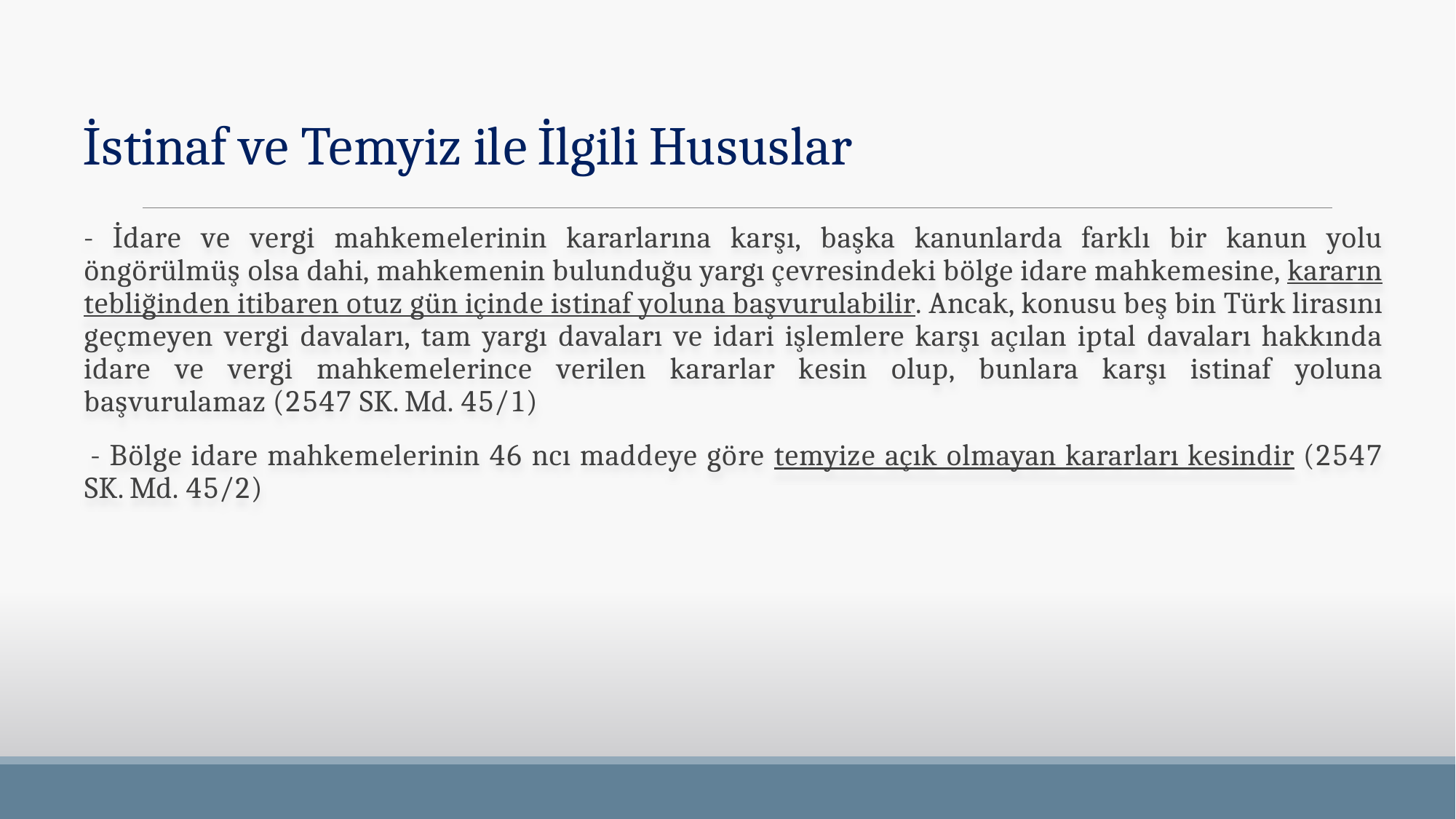

# İstinaf ve Temyiz ile İlgili Hususlar
- İdare ve vergi mahkemelerinin kararlarına karşı, başka kanunlarda farklı bir kanun yolu öngörülmüş olsa dahi, mahkemenin bulunduğu yargı çevresindeki bölge idare mahkemesine, kararın tebliğinden itibaren otuz gün içinde istinaf yoluna başvurulabilir. Ancak, konusu beş bin Türk lirasını geçmeyen vergi davaları, tam yargı davaları ve idari işlemlere karşı açılan iptal davaları hakkında idare ve vergi mahkemelerince verilen kararlar kesin olup, bunlara karşı istinaf yoluna başvurulamaz (2547 SK. Md. 45/1)
 - Bölge idare mahkemelerinin 46 ncı maddeye göre temyize açık olmayan kararları kesindir (2547 SK. Md. 45/2)